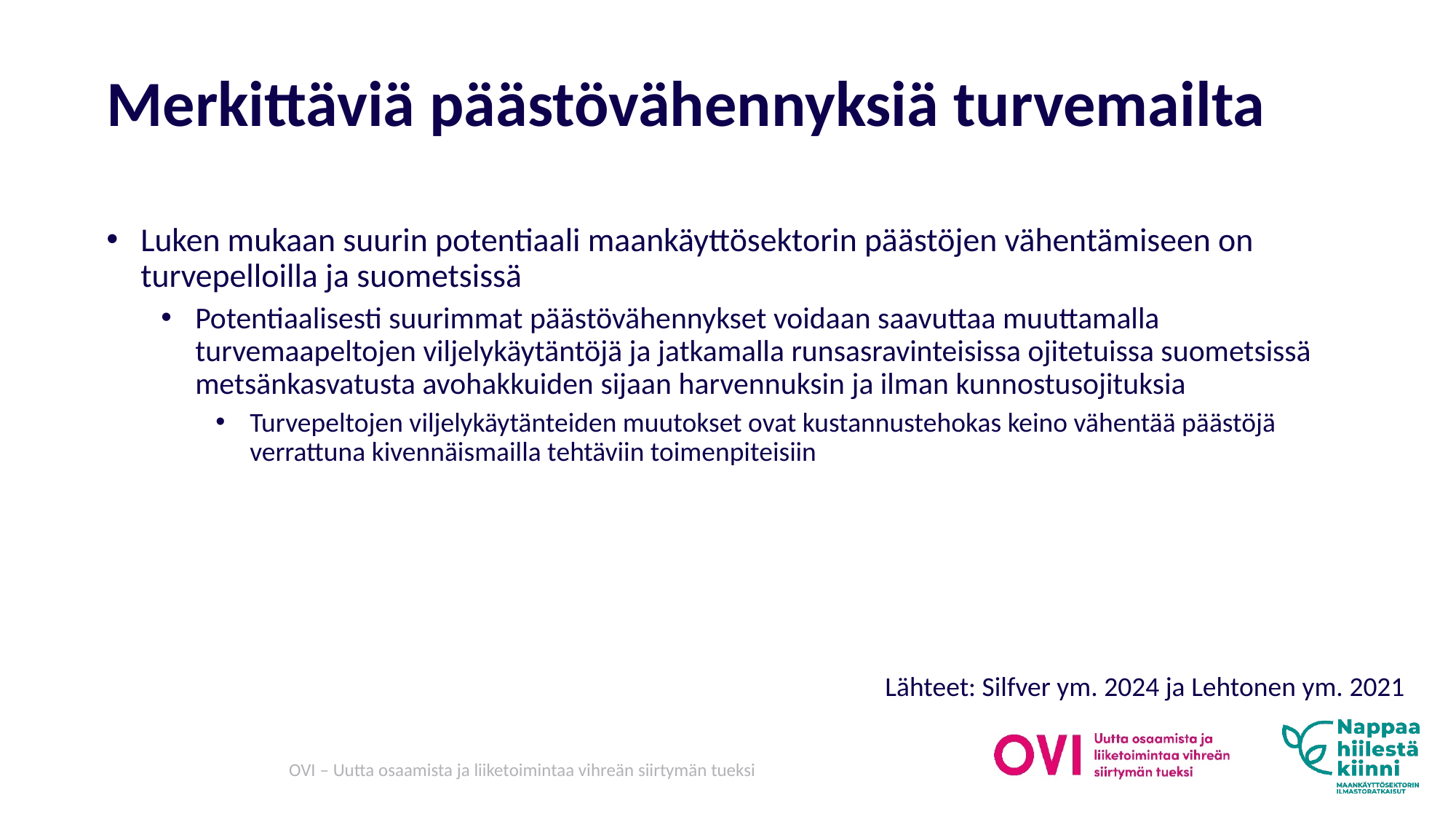

# Merkittäviä päästövähennyksiä turvemailta
Luken mukaan suurin potentiaali maankäyttösektorin päästöjen vähentämiseen on turvepelloilla ja suometsissä
Potentiaalisesti suurimmat päästövähennykset voidaan saavuttaa muuttamalla turvemaapeltojen viljelykäytäntöjä ja jatkamalla runsasravinteisissa ojitetuissa suometsissä metsänkasvatusta avohakkuiden sijaan harvennuksin ja ilman kunnostusojituksia
Turvepeltojen viljelykäytänteiden muutokset ovat kustannustehokas keino vähentää päästöjä verrattuna kivennäismailla tehtäviin toimenpiteisiin

Lähteet: Silfver ym. 2024 ja Lehtonen ym. 2021
OVI – Uutta osaamista ja liiketoimintaa vihreän siirtymän tueksi